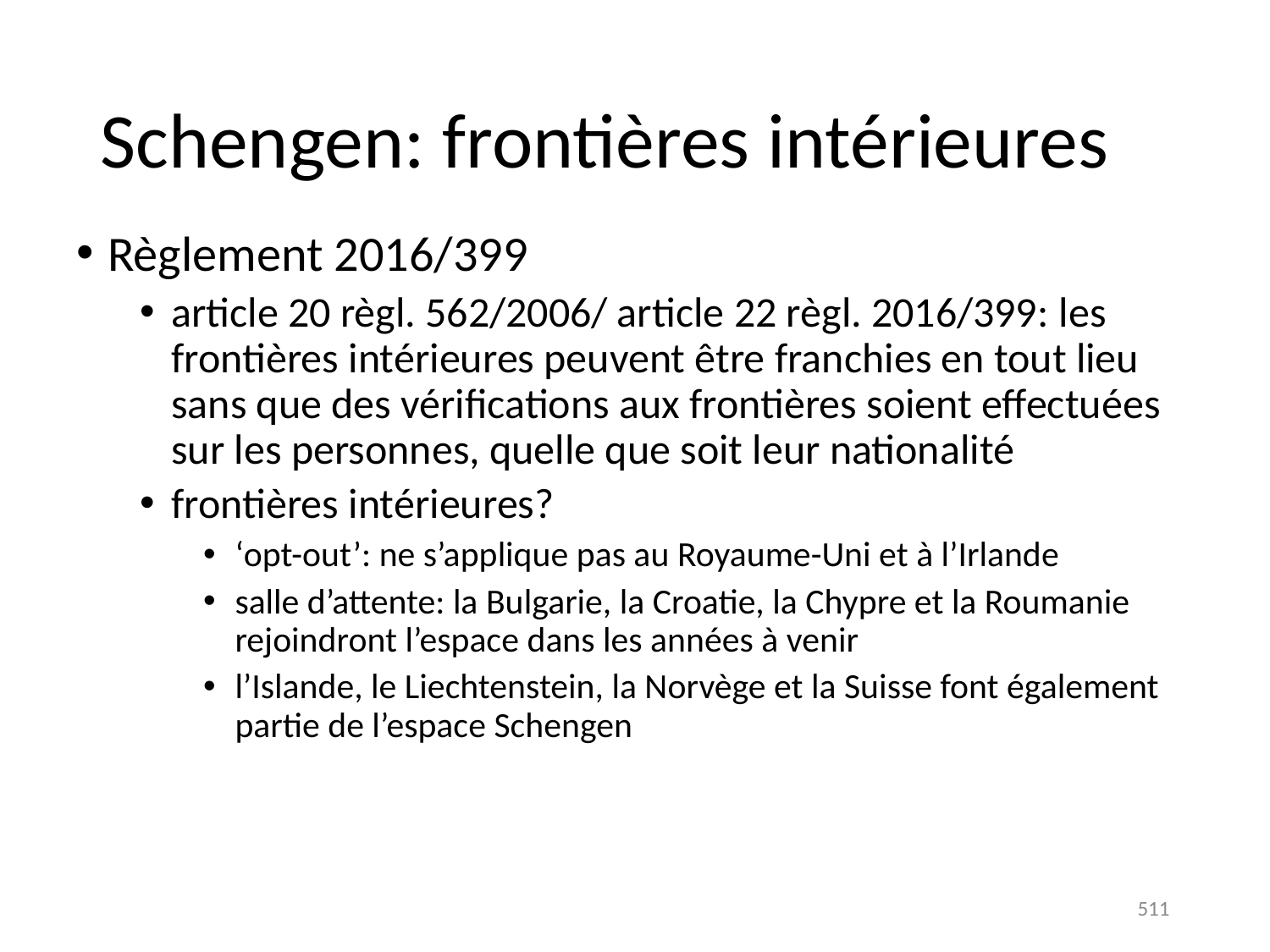

# Schengen: frontières intérieures
Règlement 2016/399
article 20 règl. 562/2006/ article 22 règl. 2016/399: les frontières intérieures peuvent être franchies en tout lieu sans que des vérifications aux frontières soient effectuées sur les personnes, quelle que soit leur nationalité
frontières intérieures?
‘opt-out’: ne s’applique pas au Royaume-Uni et à l’Irlande
salle d’attente: la Bulgarie, la Croatie, la Chypre et la Roumanie rejoindront l’espace dans les années à venir
l’Islande, le Liechtenstein, la Norvège et la Suisse font également partie de l’espace Schengen

511